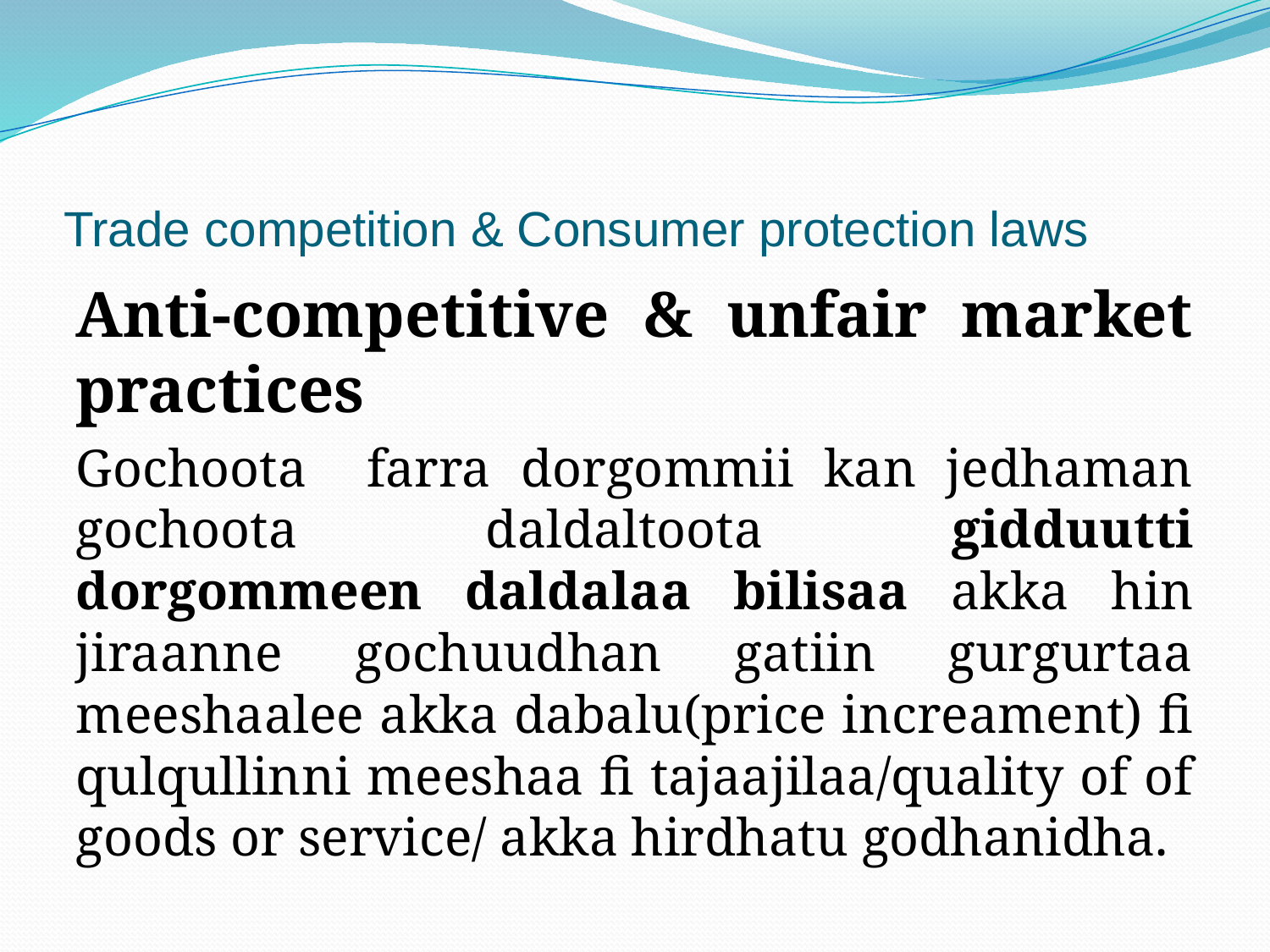

# Trade competition & Consumer protection laws
Anti-competitive & unfair market practices
Gochoota  farra dorgommii kan jedhaman gochoota daldaltoota gidduutti dorgommeen daldalaa bilisaa akka hin jiraanne gochuudhan gatiin gurgurtaa meeshaalee akka dabalu(price increament) fi qulqullinni meeshaa fi tajaajilaa/quality of of goods or service/ akka hirdhatu godhanidha.